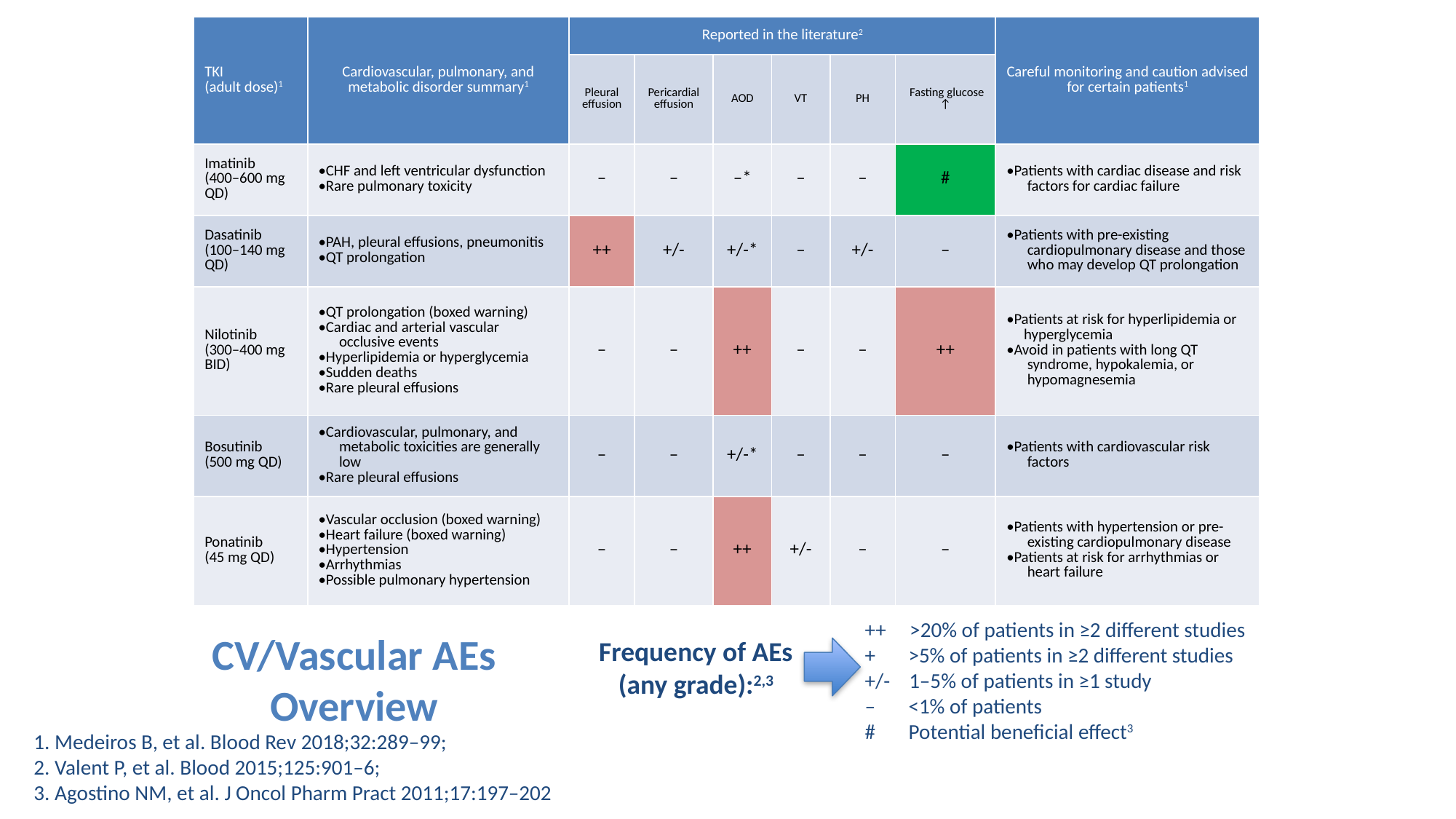

| TKI (adult dose)1 | Cardiovascular, pulmonary, and metabolic disorder summary1 | Reported in the literature2 |  |  |  |  |  | Careful monitoring and caution advised for certain patients1 |
| --- | --- | --- | --- | --- | --- | --- | --- | --- |
|  |  | Pleural effusion | Pericardial effusion | AOD | VT | PH | Fasting glucose ↑ |  |
| Imatinib (400–600 mg QD) | •CHF and left ventricular dysfunction •Rare pulmonary toxicity | – | – | –\* | – | – | # | •Patients with cardiac disease and risk factors for cardiac failure |
| Dasatinib (100–140 mg QD) | •PAH, pleural effusions, pneumonitis •QT prolongation | ++ | +/- | +/-\* | – | +/- | – | •Patients with pre-existing cardiopulmonary disease and those who may develop QT prolongation |
| Nilotinib (300–400 mg BID) | •QT prolongation (boxed warning) •Cardiac and arterial vascular occlusive events •Hyperlipidemia or hyperglycemia •Sudden deaths •Rare pleural effusions | – | – | ++ | – | – | ++ | •Patients at risk for hyperlipidemia or      hyperglycemia •Avoid in patients with long QT syndrome, hypokalemia, or hypomagnesemia |
| Bosutinib (500 mg QD) | •Cardiovascular, pulmonary, and metabolic toxicities are generally low •Rare pleural effusions | – | – | +/-\* | – | – | – | •Patients with cardiovascular risk factors |
| Ponatinib (45 mg QD) | •Vascular occlusion (boxed warning) •Heart failure (boxed warning) •Hypertension •Arrhythmias •Possible pulmonary hypertension | – | – | ++ | +/- | – | – | •Patients with hypertension or pre-existing cardiopulmonary disease •Patients at risk for arrhythmias or heart failure |
++     >20% of patients in ≥2 different studies
+       >5% of patients in ≥2 different studies
+/-    1–5% of patients in ≥1 study
–       <1% of patients
#       Potential beneficial effect3

CV/Vascular AEs
Overview
Frequency of AEs
(any grade):2,3

1. Medeiros B, et al. Blood Rev 2018;32:289–99;
2. Valent P, et al. Blood 2015;125:901–6;
3. Agostino NM, et al. J Oncol Pharm Pract 2011;17:197–202